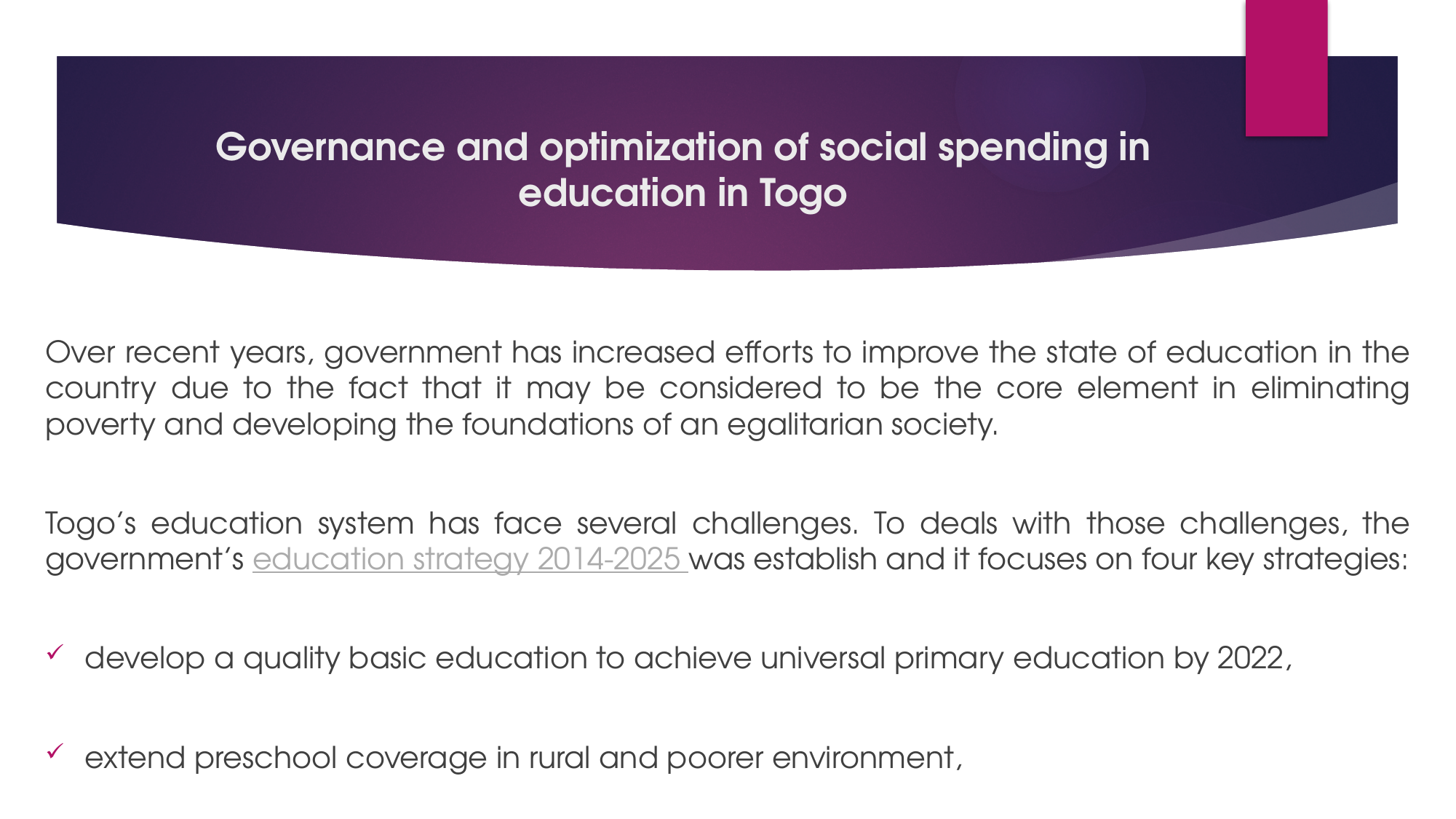

# Governance and optimization of social spending in education in Togo

Over recent years, government has increased efforts to improve the state of education in the country due to the fact that it may be considered to be the core element in eliminating poverty and developing the foundations of an egalitarian society.

Togo’s education system has face several challenges. To deals with those challenges, the government’s education strategy 2014-2025 was establish and it focuses on four key strategies:

develop a quality basic education to achieve universal primary education by 2022,

extend preschool coverage in rural and poorer environment,